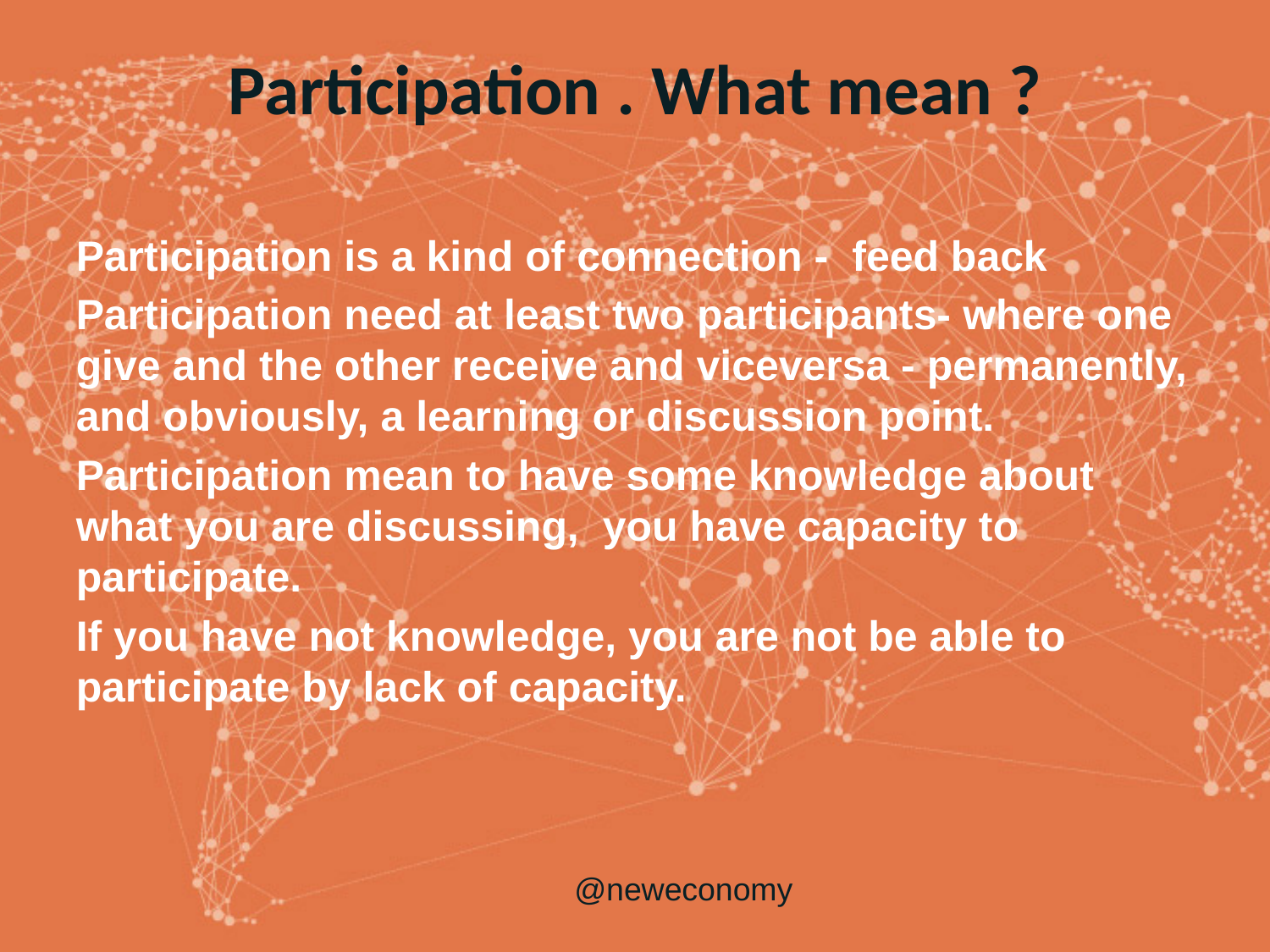

Participation . What mean ?
Participation is a kind of connection -  feed back
Participation need at least two participants- where one give and the other receive and viceversa - permanently, and obviously, a learning or discussion point.
Participation mean to have some knowledge about what you are discussing,  you have capacity to participate.
If you have not knowledge, you are not be able to participate by lack of capacity.

@neweconomy